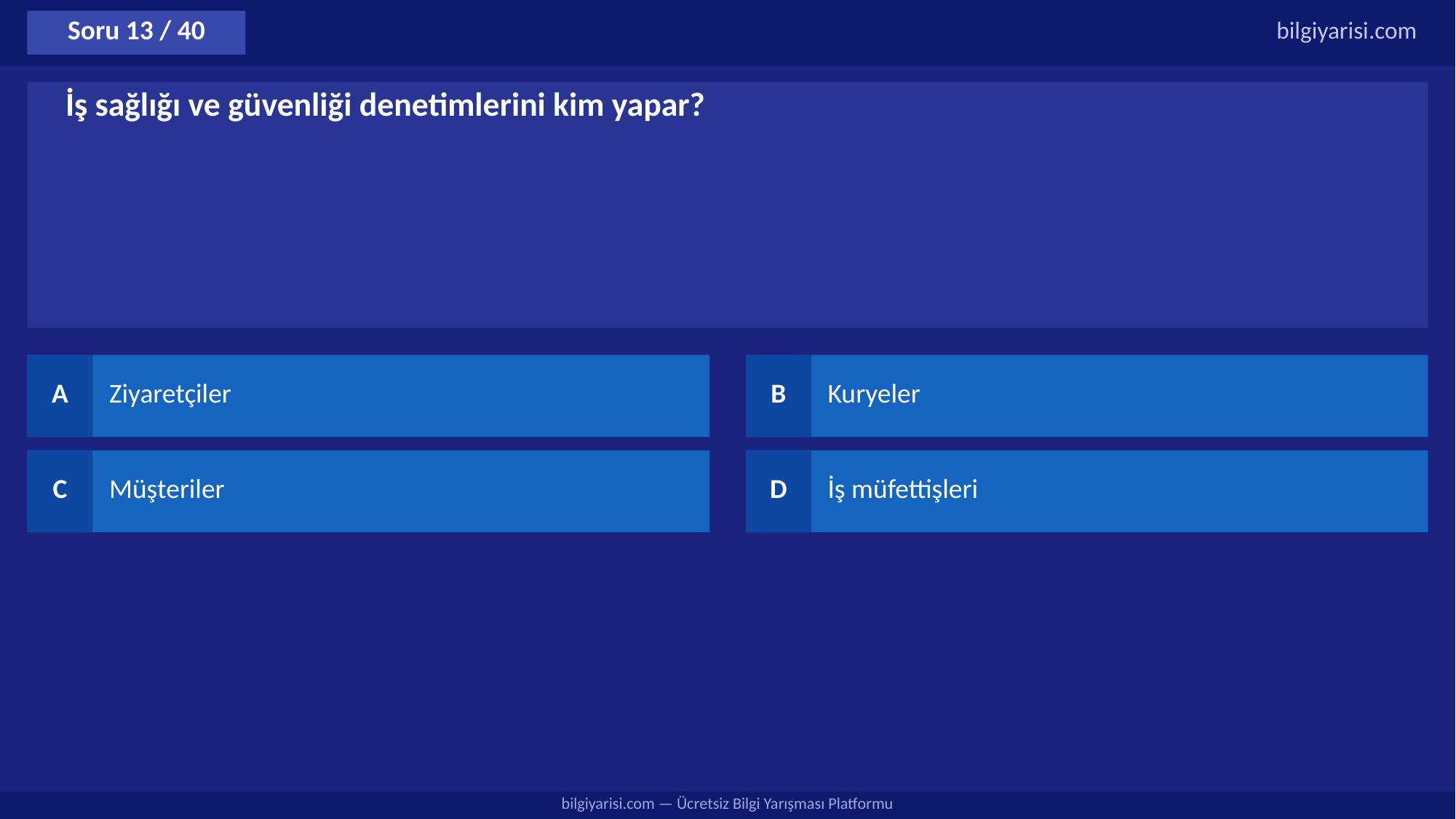

Soru 13 / 40
bilgiyarisi.com

İş sağlığı ve güvenliği denetimlerini kim yapar?

A
Ziyaretçiler

B
Kuryeler

C
Müşteriler

D
İş müfettişleri
bilgiyarisi.com — Ücretsiz Bilgi Yarışması Platformu